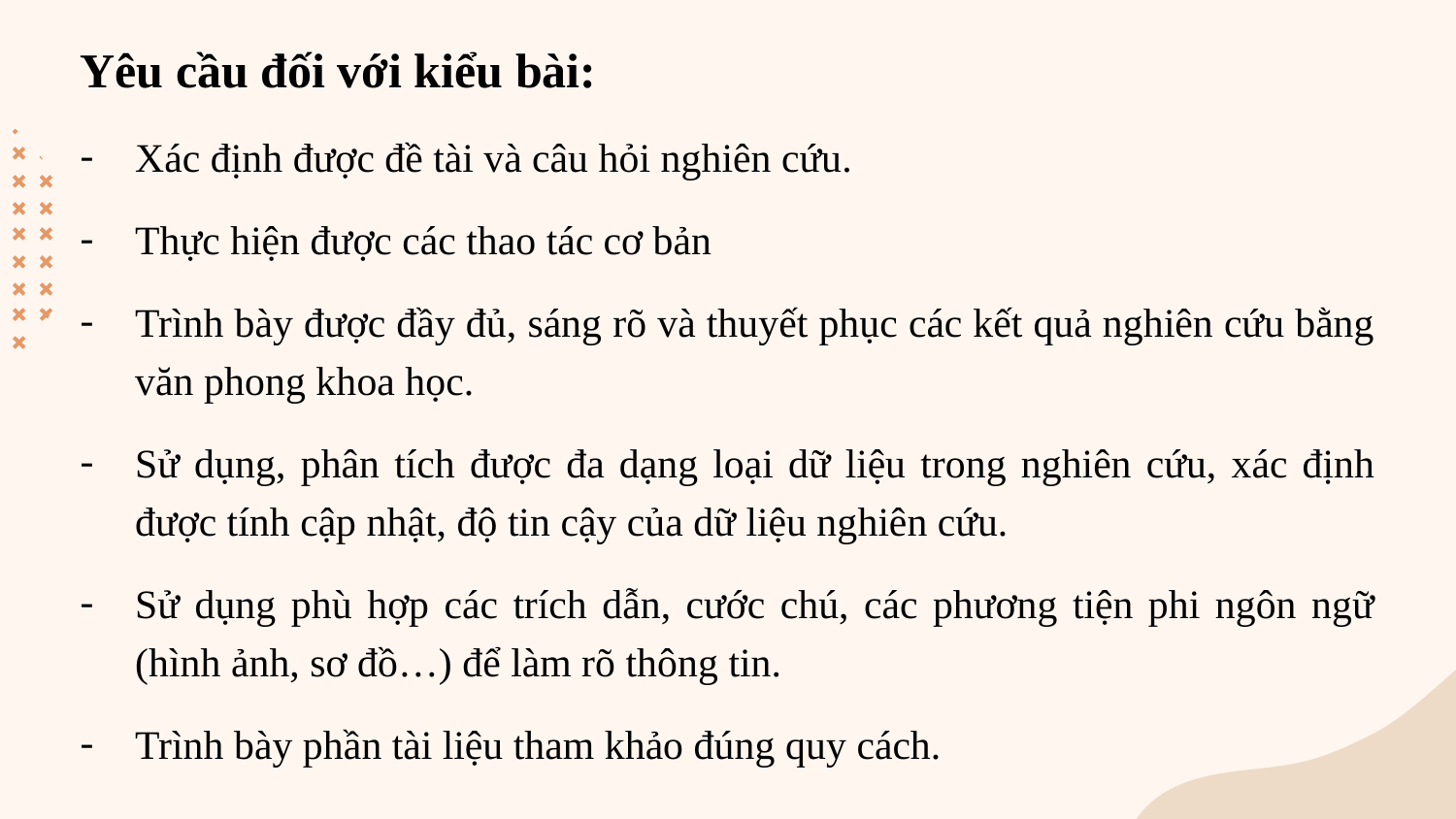

Yêu cầu đối với kiểu bài:
Xác định được đề tài và câu hỏi nghiên cứu.
Thực hiện được các thao tác cơ bản
Trình bày được đầy đủ, sáng rõ và thuyết phục các kết quả nghiên cứu bằng văn phong khoa học.
Sử dụng, phân tích được đa dạng loại dữ liệu trong nghiên cứu, xác định được tính cập nhật, độ tin cậy của dữ liệu nghiên cứu.
Sử dụng phù hợp các trích dẫn, cước chú, các phương tiện phi ngôn ngữ (hình ảnh, sơ đồ…) để làm rõ thông tin.
Trình bày phần tài liệu tham khảo đúng quy cách.